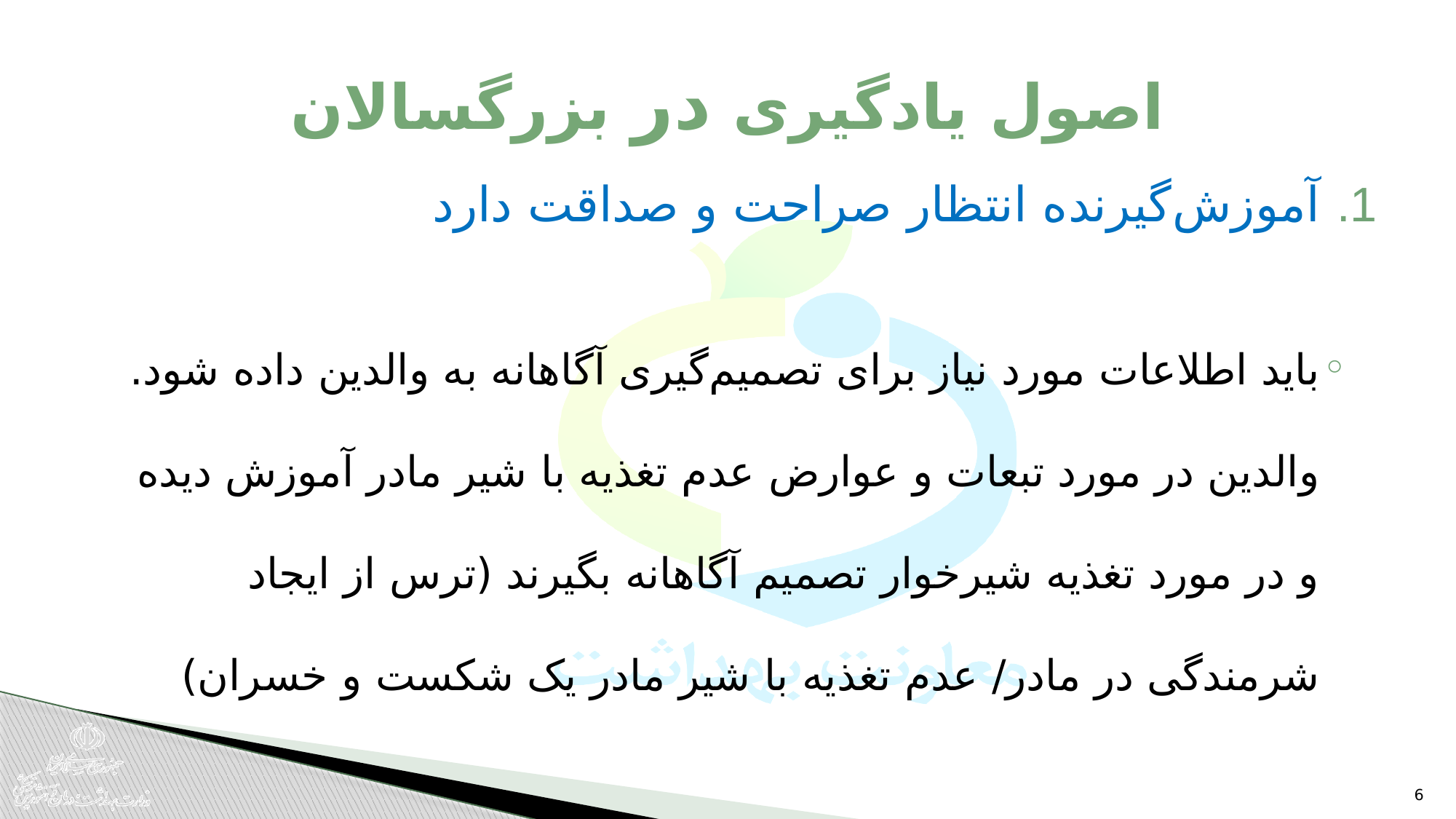

# اصول یادگیری در بزرگسالان
آموزش‌گیرنده انتظار صراحت و صداقت دارد

باید اطلاعات مورد نیاز برای تصمیم‌گیری آگاهانه به والدین داده شود. والدین در مورد تبعات و عوارض عدم تغذیه با شیر مادر آموزش دیده و در مورد تغذیه شیرخوار تصمیم آگاهانه بگیرند (ترس از ایجاد شرمندگی در مادر/ عدم تغذیه با شیر مادر یک شکست و خسران)

6